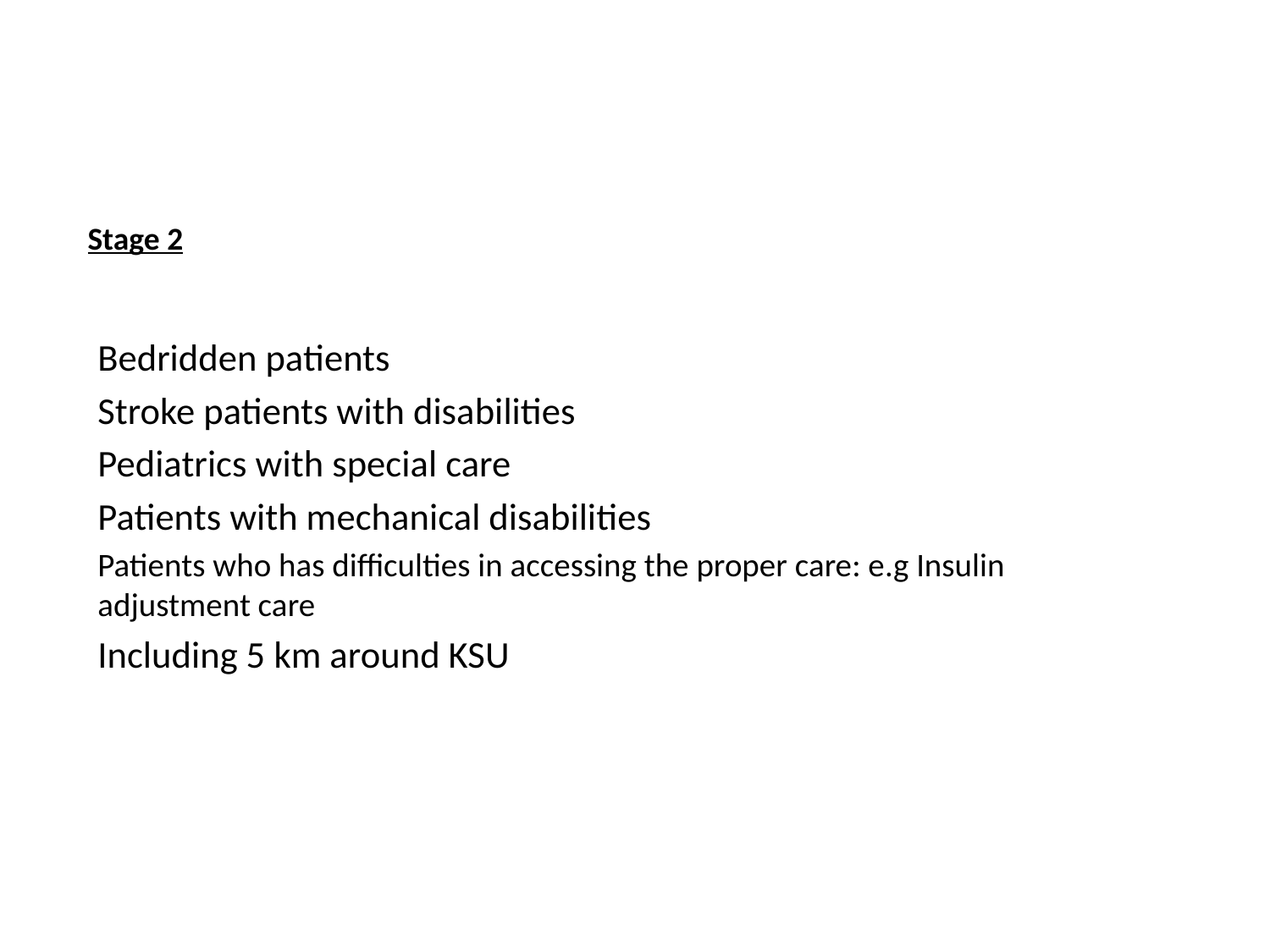

# Stage 2
Bedridden patients
Stroke patients with disabilities
Pediatrics with special care
Patients with mechanical disabilities
Patients who has difficulties in accessing the proper care: e.g Insulin adjustment care
Including 5 km around KSU